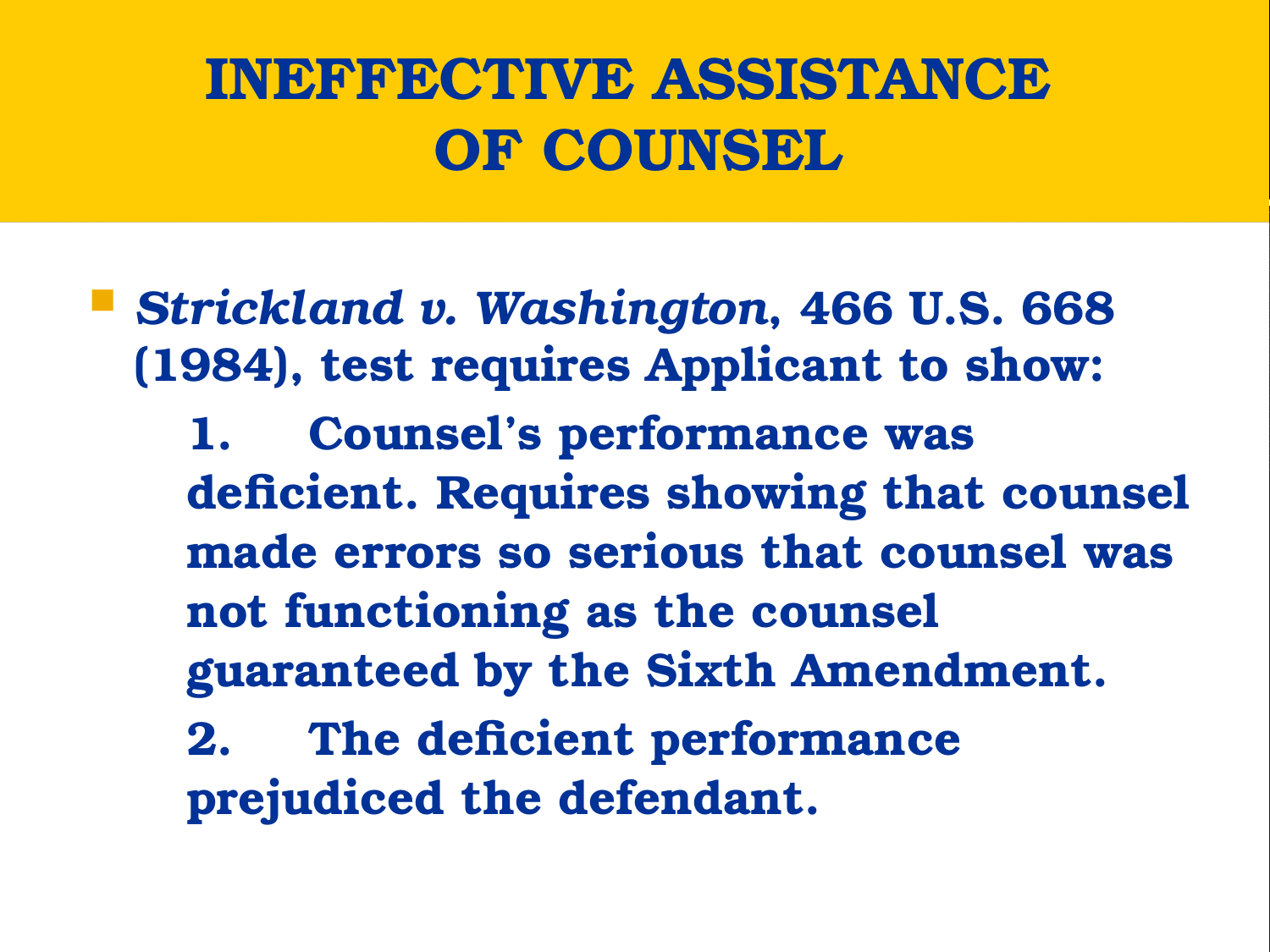

# INEFFECTIVE ASSISTANCE OF COUNSEL
Strickland v. Washington, 466 U.S. 668 (1984), test requires Applicant to show:
1.	Counsel’s performance was deficient. Requires showing that counsel made errors so serious that counsel was not functioning as the counsel guaranteed by the Sixth Amendment.
2.	The deficient performance prejudiced the defendant.